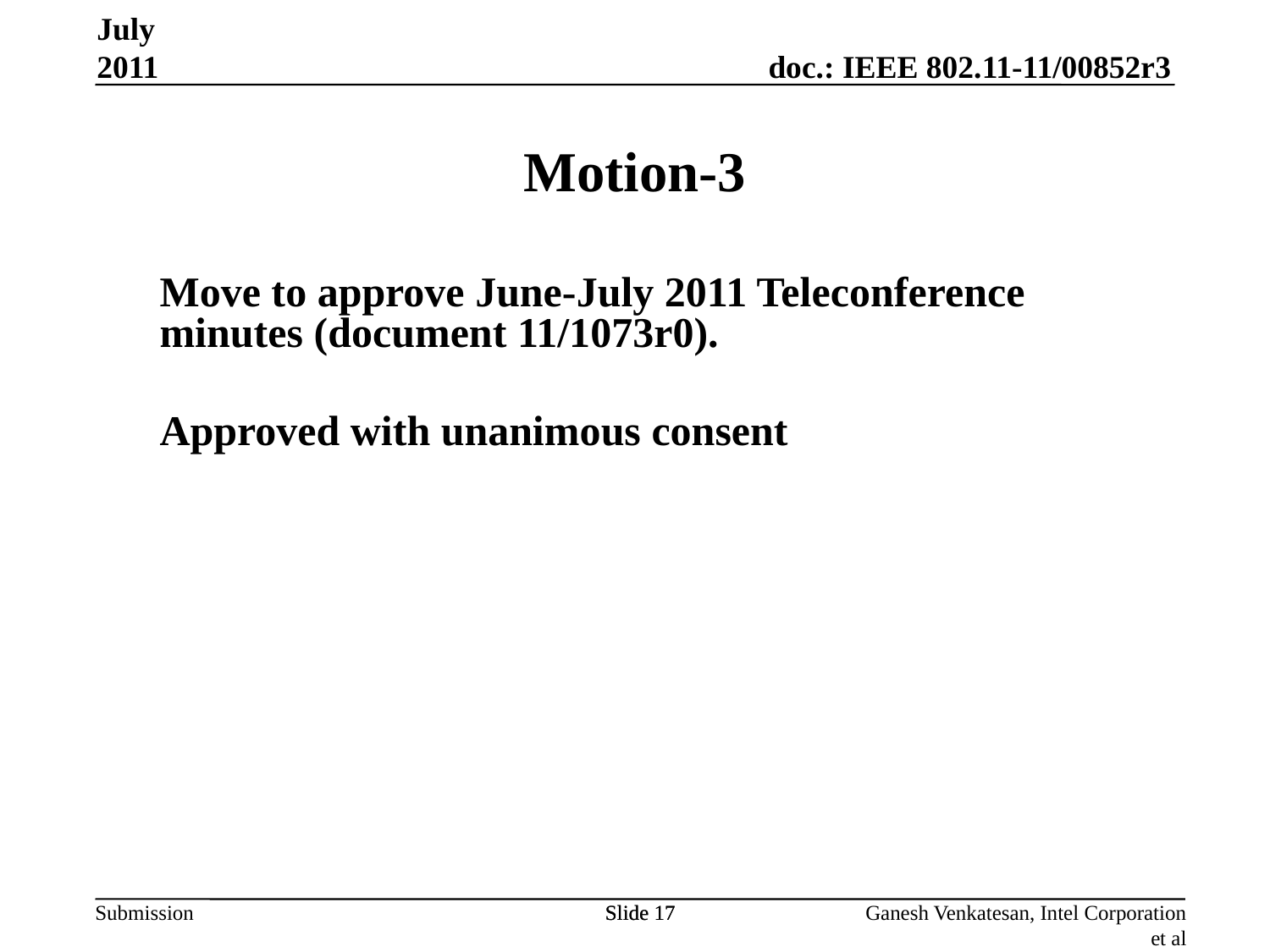

Motion-3
July 2011
Move to approve June-July 2011 Teleconference minutes (document 11/1073r0).

Approved with unanimous consent

Slide 17
Slide 17
Ganesh Venkatesan, Intel Corporation et al